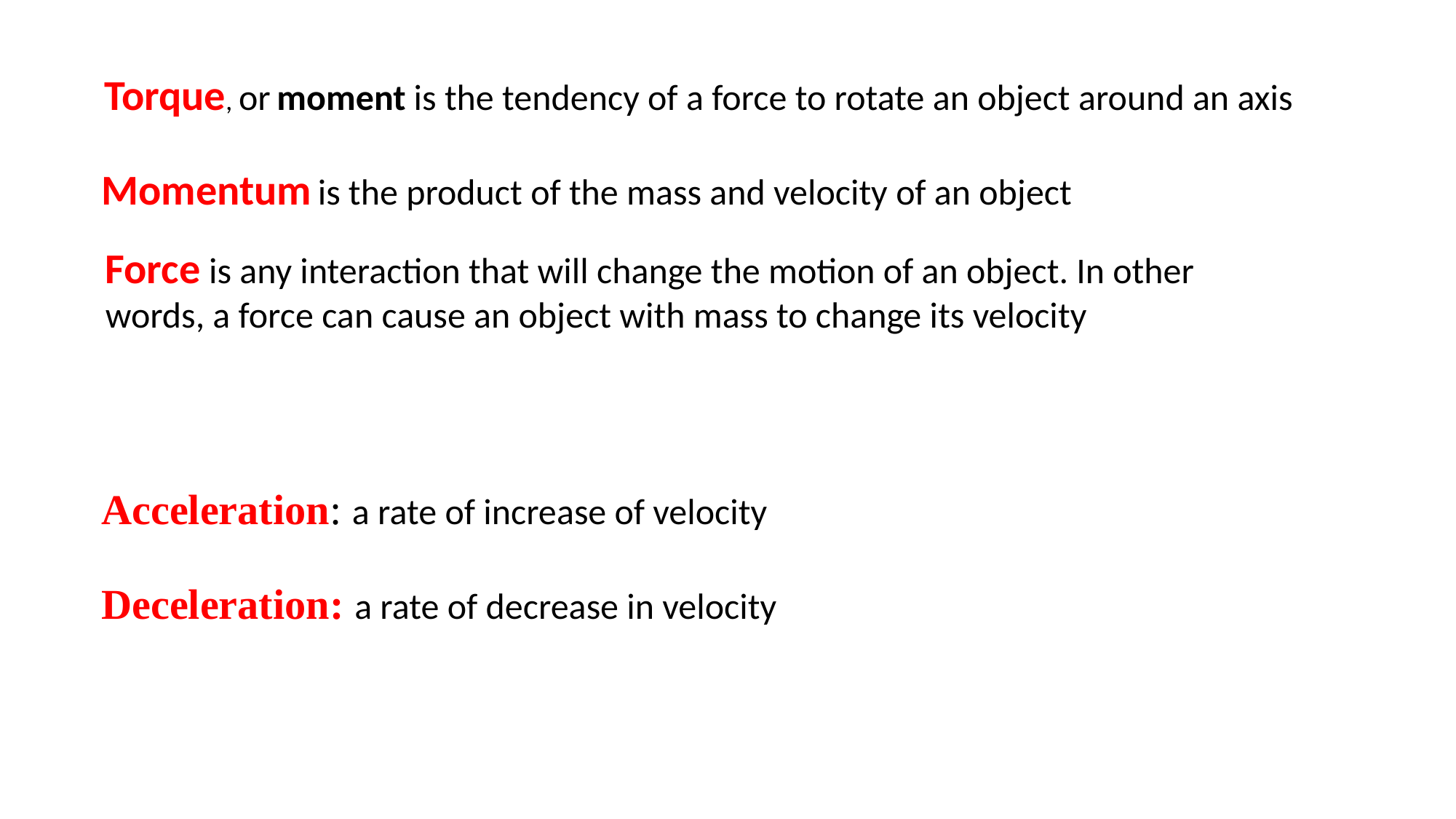

Torque, or moment is the tendency of a force to rotate an object around an axis
Momentum is the product of the mass and velocity of an object
Force is any interaction that will change the motion of an object. In other words, a force can cause an object with mass to change its velocity
Acceleration: a rate of increase of velocity

Deceleration: a rate of decrease in velocity